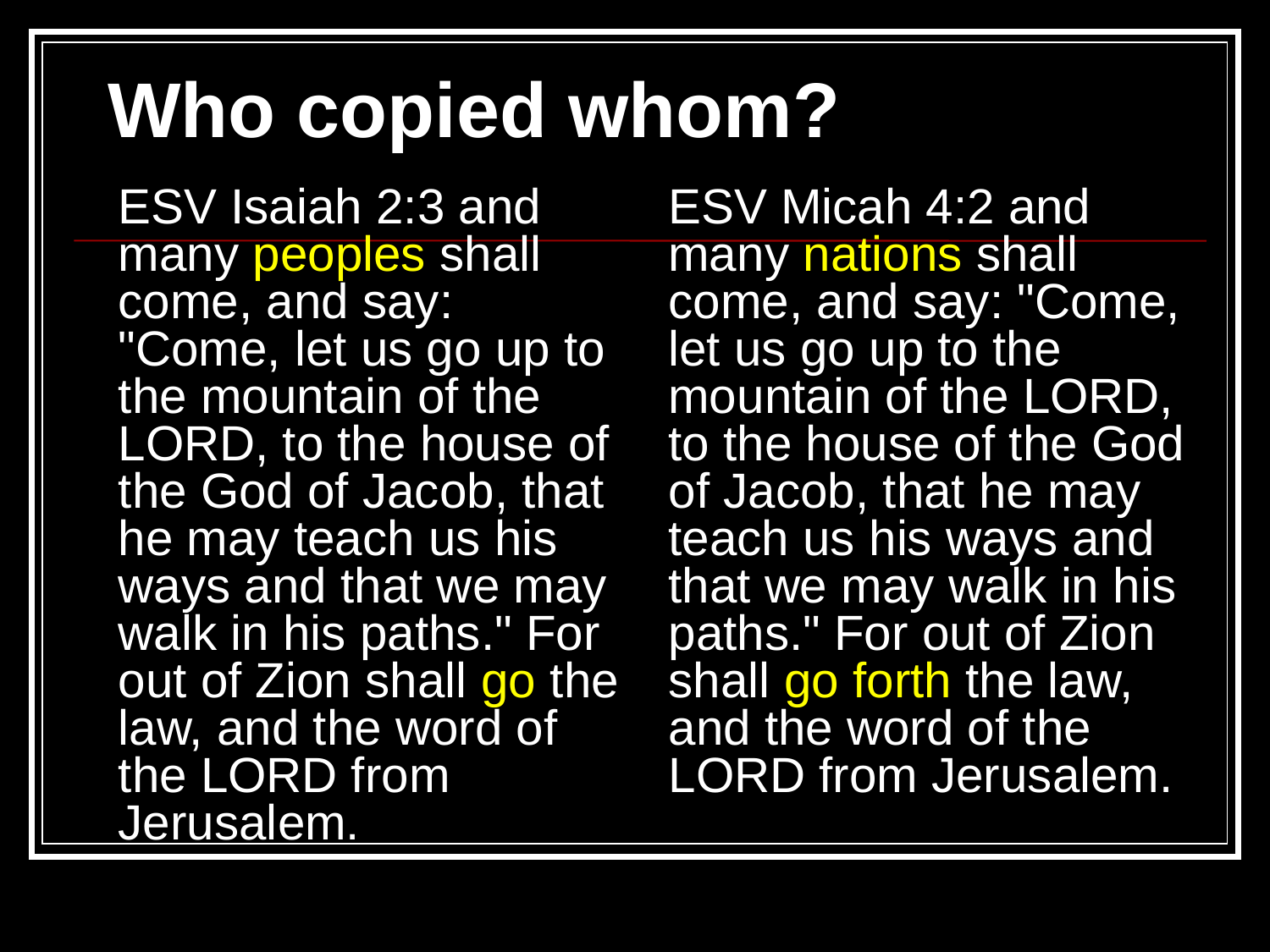

Who copied whom?
ESV Isaiah 2:3 and many peoples shall come, and say: "Come, let us go up to the mountain of the LORD, to the house of the God of Jacob, that he may teach us his ways and that we may walk in his paths." For out of Zion shall go the law, and the word of the LORD from Jerusalem.
ESV Micah 4:2 and many nations shall come, and say: "Come, let us go up to the mountain of the LORD, to the house of the God of Jacob, that he may teach us his ways and that we may walk in his paths." For out of Zion shall go forth the law, and the word of the LORD from Jerusalem.